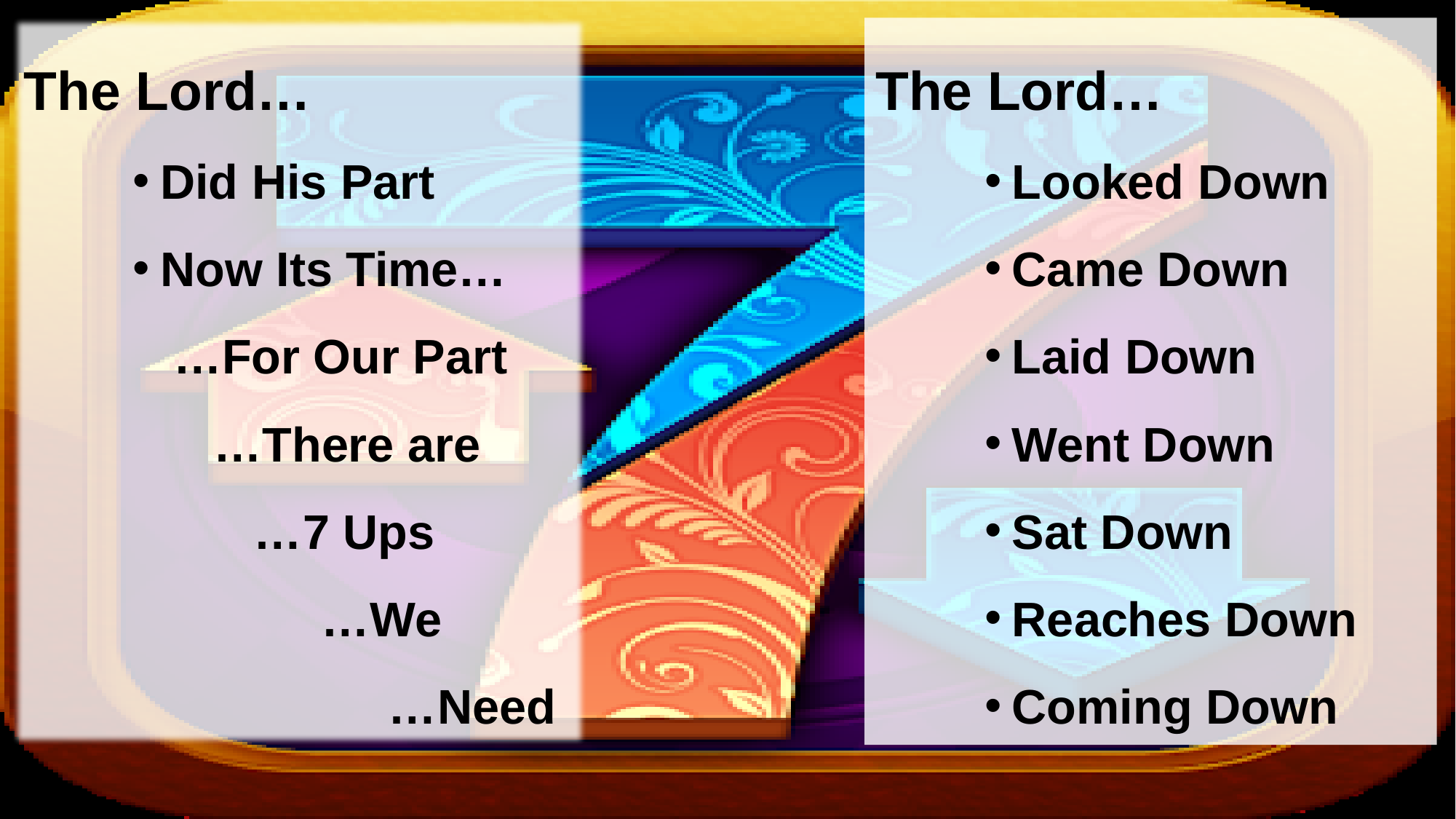

The Lord…
Did His Part
Now Its Time…
   …For Our Part
      …There are
         …7 Ups
              …We
                   …Need

The Lord…
Looked Down
Came Down
Laid Down
Went Down
Sat Down
Reaches Down
Coming Down